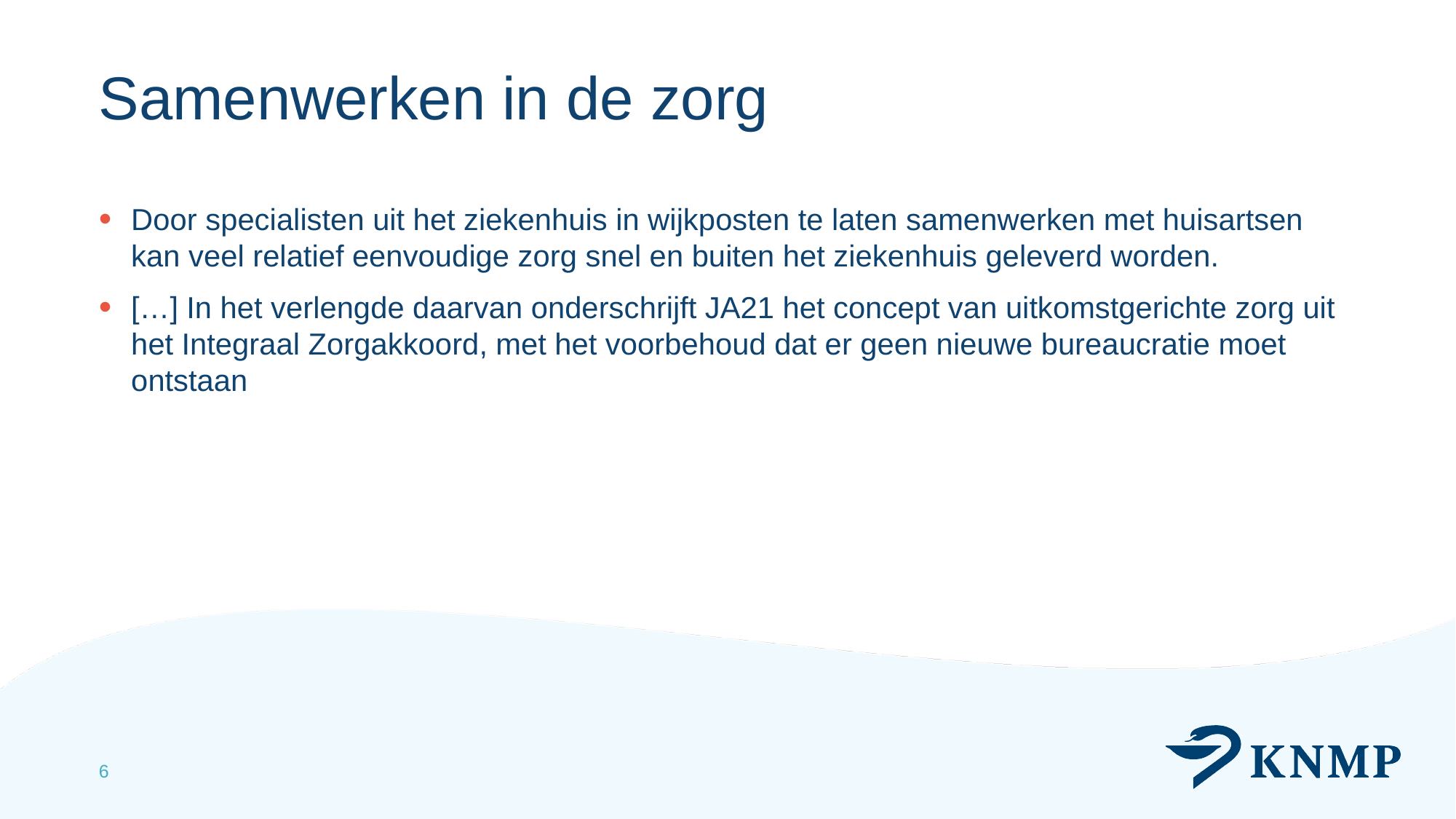

# Samenwerken in de zorg
Door specialisten uit het ziekenhuis in wijkposten te laten samenwerken met huisartsen kan veel relatief eenvoudige zorg snel en buiten het ziekenhuis geleverd worden.
[…] In het verlengde daarvan onderschrijft JA21 het concept van uitkomstgerichte zorg uit het Integraal Zorgakkoord, met het voorbehoud dat er geen nieuwe bureaucratie moet ontstaan
6